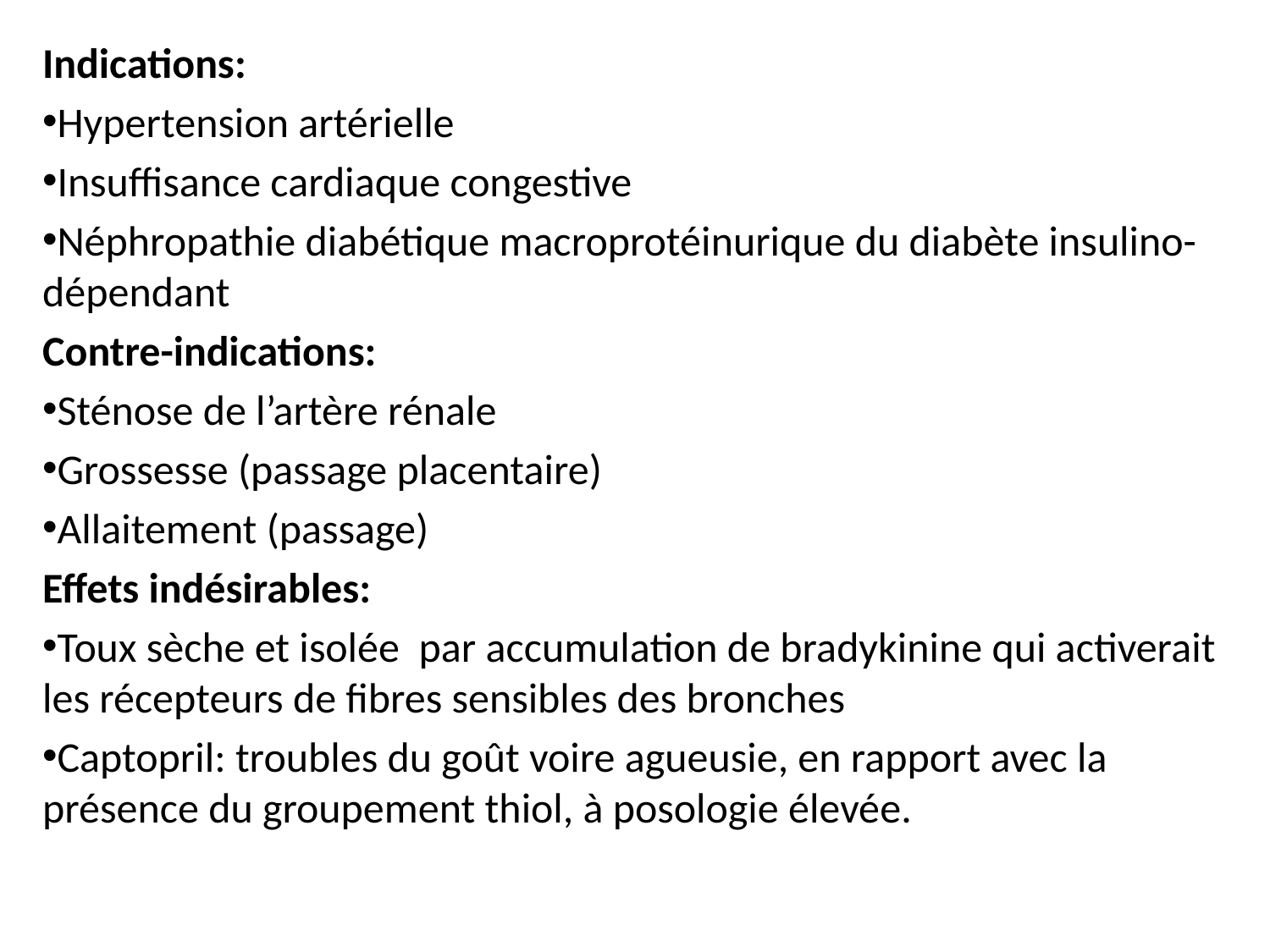

Indications:
Hypertension artérielle
Insuffisance cardiaque congestive
Néphropathie diabétique macroprotéinurique du diabète insulino-dépendant
Contre-indications:
Sténose de l’artère rénale
Grossesse (passage placentaire)
Allaitement (passage)
Effets indésirables:
Toux sèche et isolée  par accumulation de bradykinine qui activerait les récepteurs de fibres sensibles des bronches
Captopril: troubles du goût voire agueusie, en rapport avec la présence du groupement thiol, à posologie élevée.